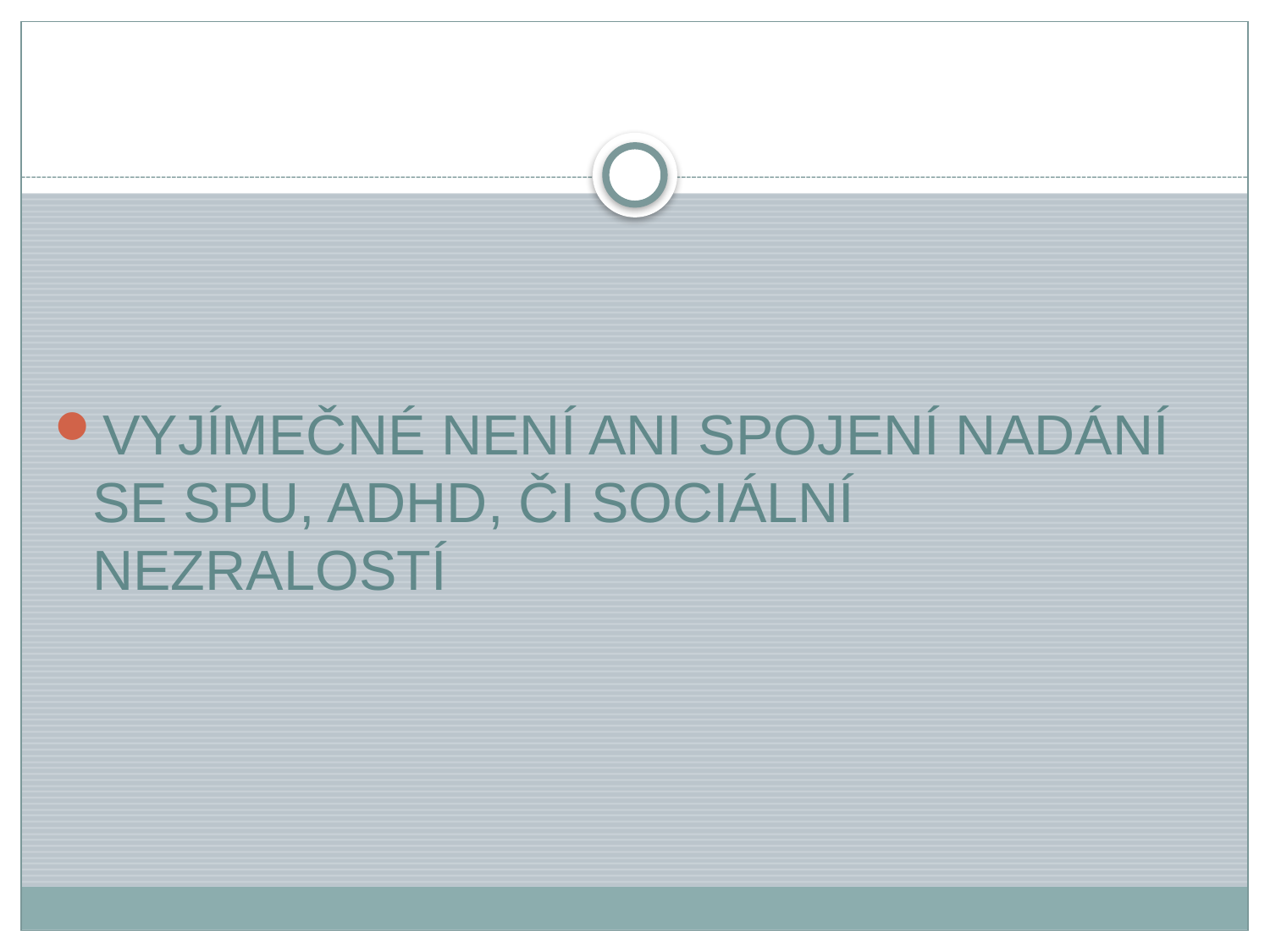

VYJÍMEČNÉ NENÍ ANI SPOJENÍ NADÁNÍ SE SPU, ADHD, ČI SOCIÁLNÍ NEZRALOSTÍ